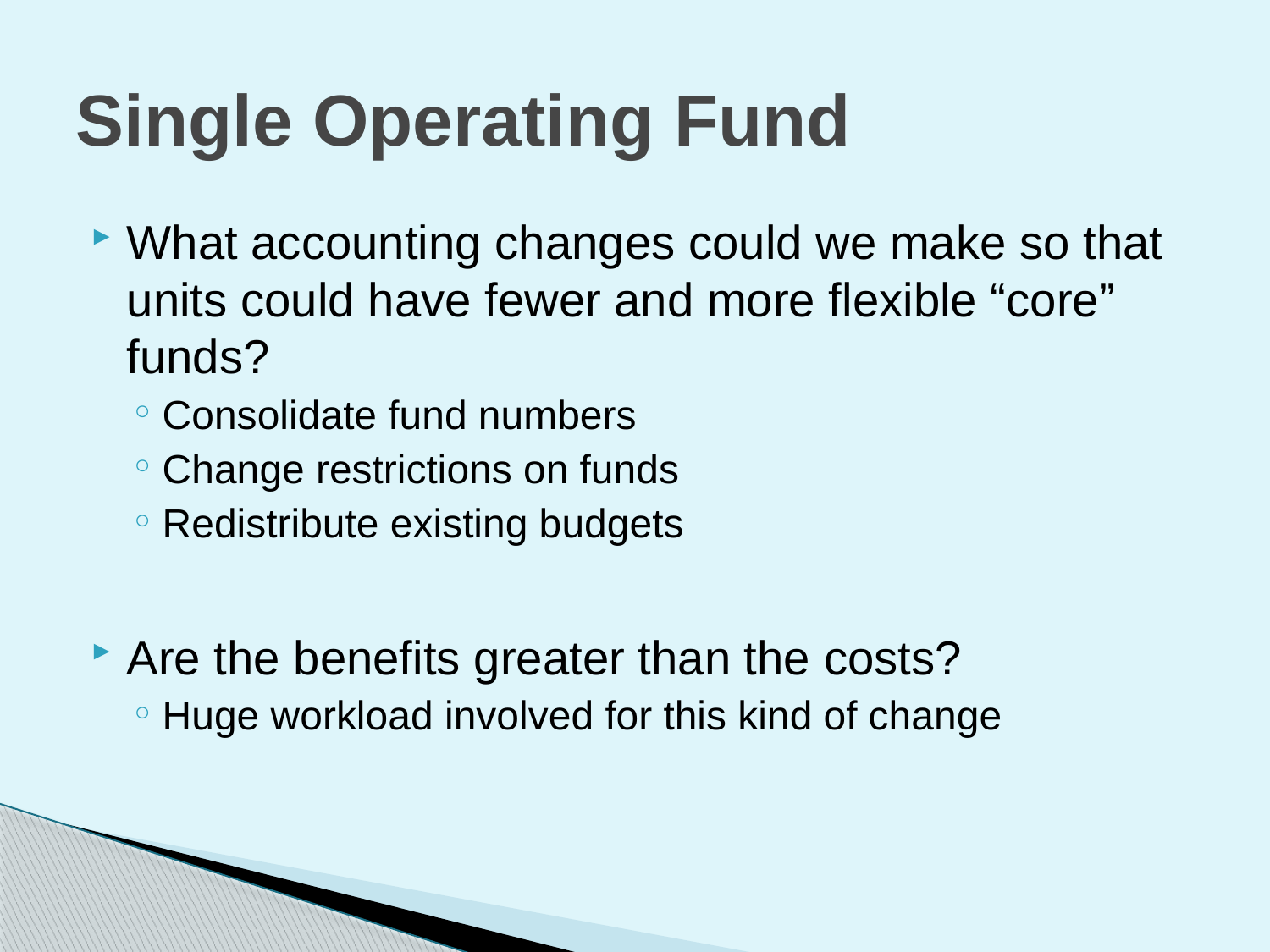

# Single Operating Fund
What accounting changes could we make so that units could have fewer and more flexible “core” funds?
Consolidate fund numbers
Change restrictions on funds
Redistribute existing budgets

Are the benefits greater than the costs?
Huge workload involved for this kind of change